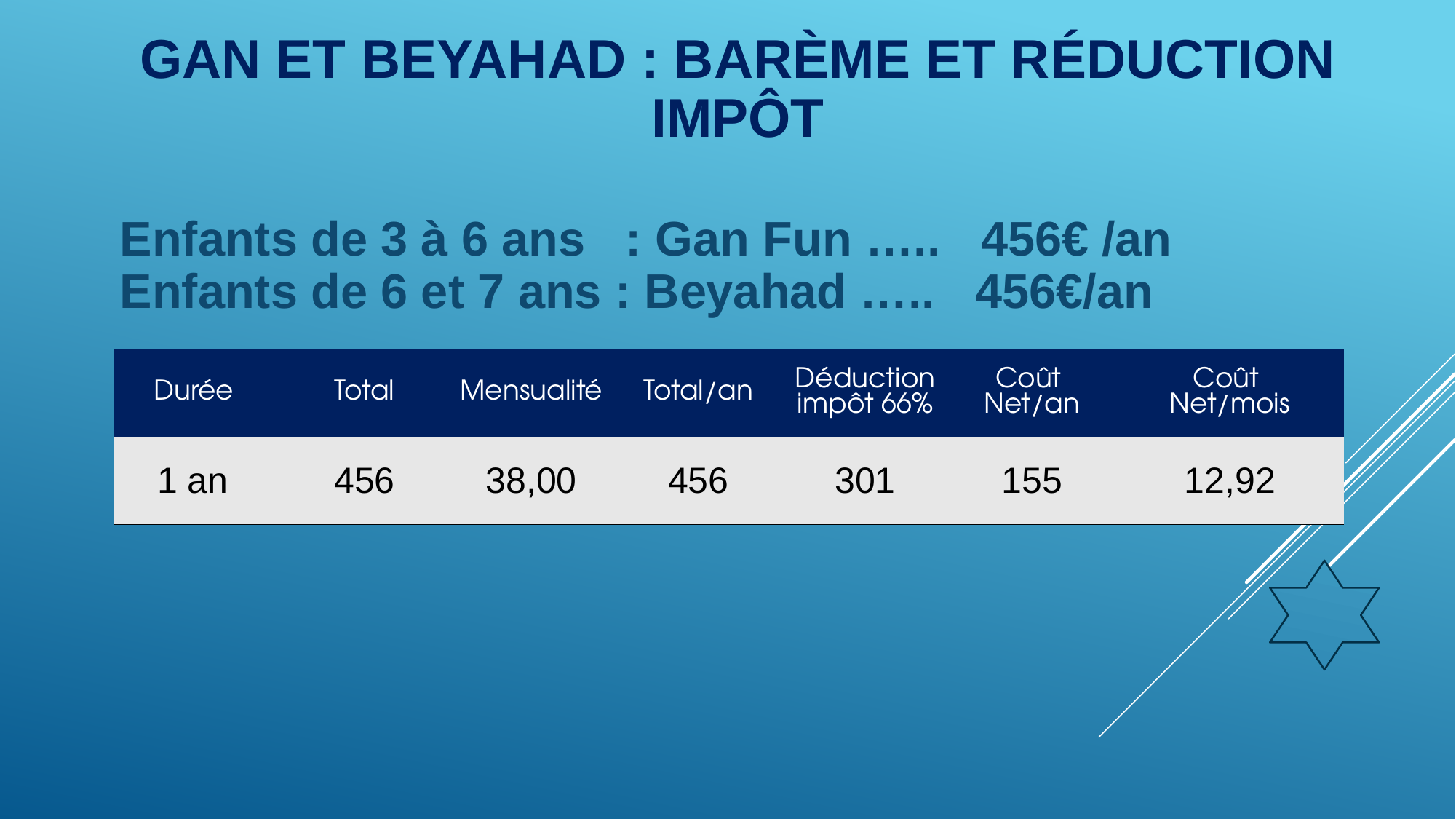

# GAN et BEYAHAD : Barème et réduction impôt
Enfants de 3 à 6 ans   : Gan Fun …..   456€ /an
Enfants de 6 et 7 ans : Beyahad …..   456€/an

| Durée | Total | Mensualité | Total/an | Déduction impôt 66% | Coût Net/an | Coût Net/mois |
| --- | --- | --- | --- | --- | --- | --- |
| 1 an | 456 | 38,00 | 456 | 301 | 155 | 12,92 |